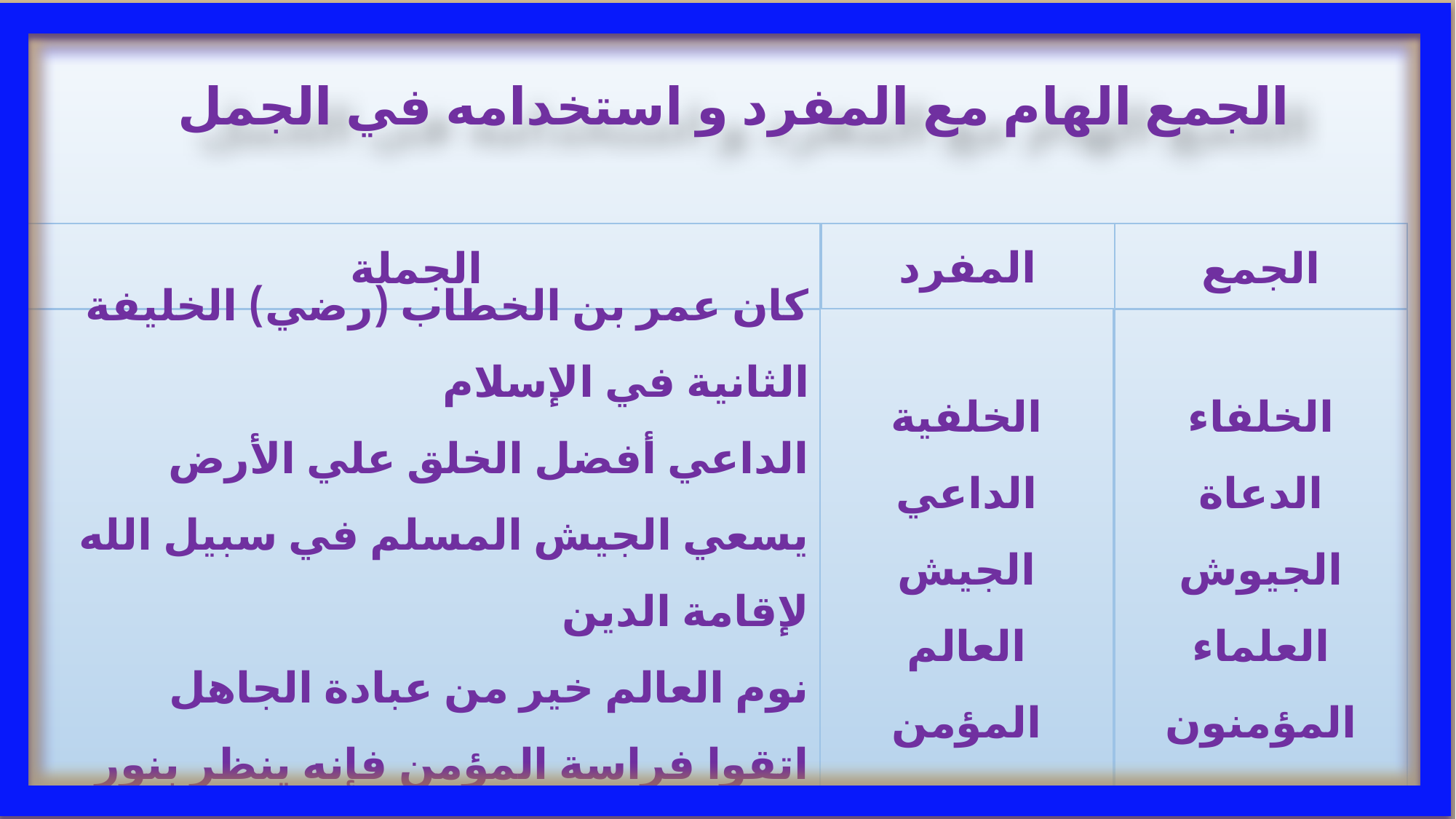

# الجمع الهام مع المفرد و استخدامه في الجمل
المفرد
الجملة
الجمع
كان عمر بن الخطاب (رضي) الخليفة الثانية في الإسلام
الداعي أفضل الخلق علي الأرض
يسعي الجيش المسلم في سبيل الله لإقامة الدين
نوم العالم خير من عبادة الجاهل
اتقوا فراسة المؤمن فإنه ينظر بنور الله
الخلفية
الداعي
الجيش
العالم
المؤمن
الخلفاء
الدعاة
الجيوش
العلماء
المؤمنون